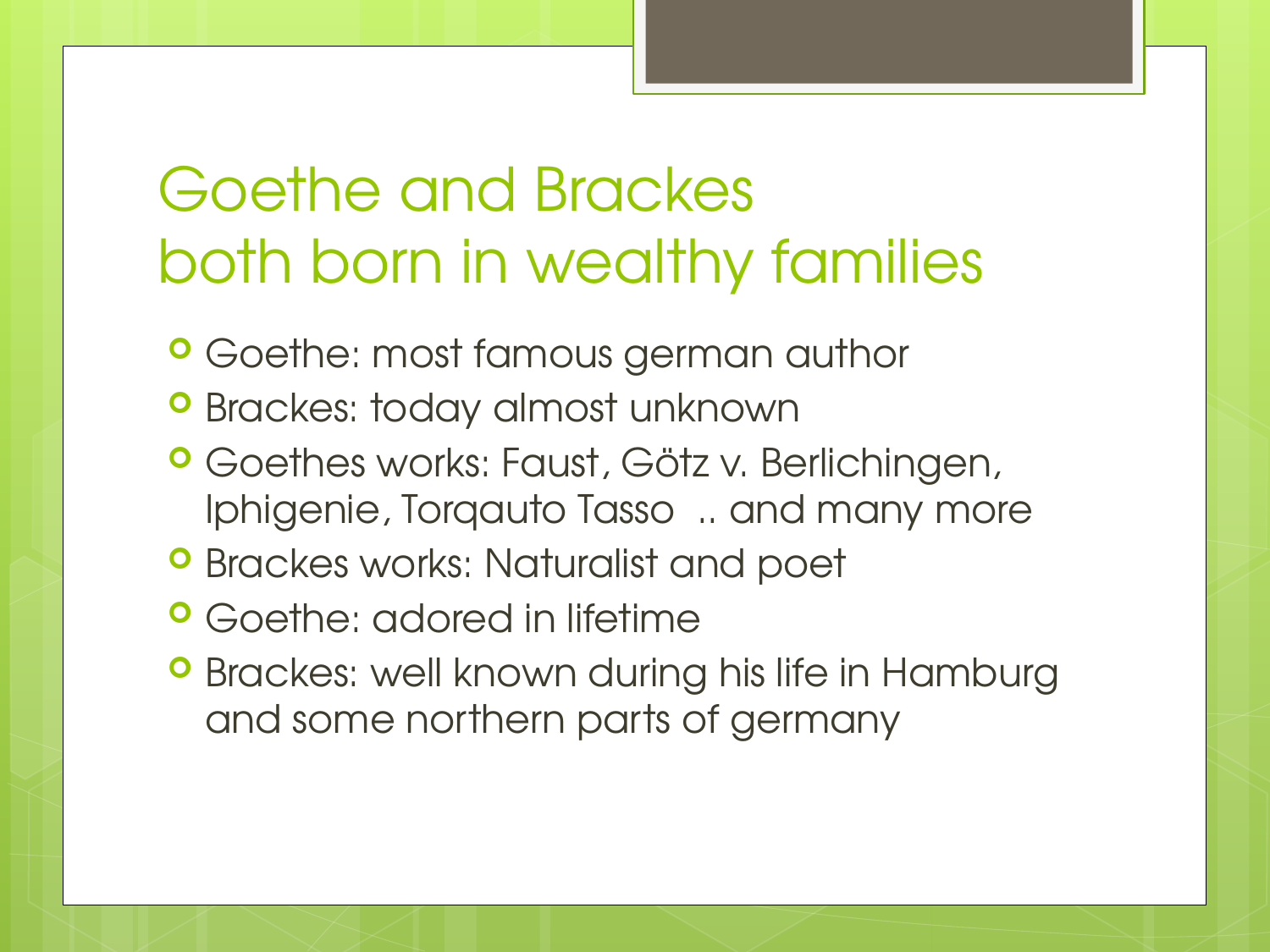

# Goethe and Brackes both born in wealthy families
Goethe: most famous german author
Brackes: today almost unknown
Goethes works: Faust, Götz v. Berlichingen, Iphigenie, Torqauto Tasso  .. and many more
Brackes works: Naturalist and poet
Goethe: adored in lifetime
Brackes: well known during his life in Hamburg and some northern parts of germany